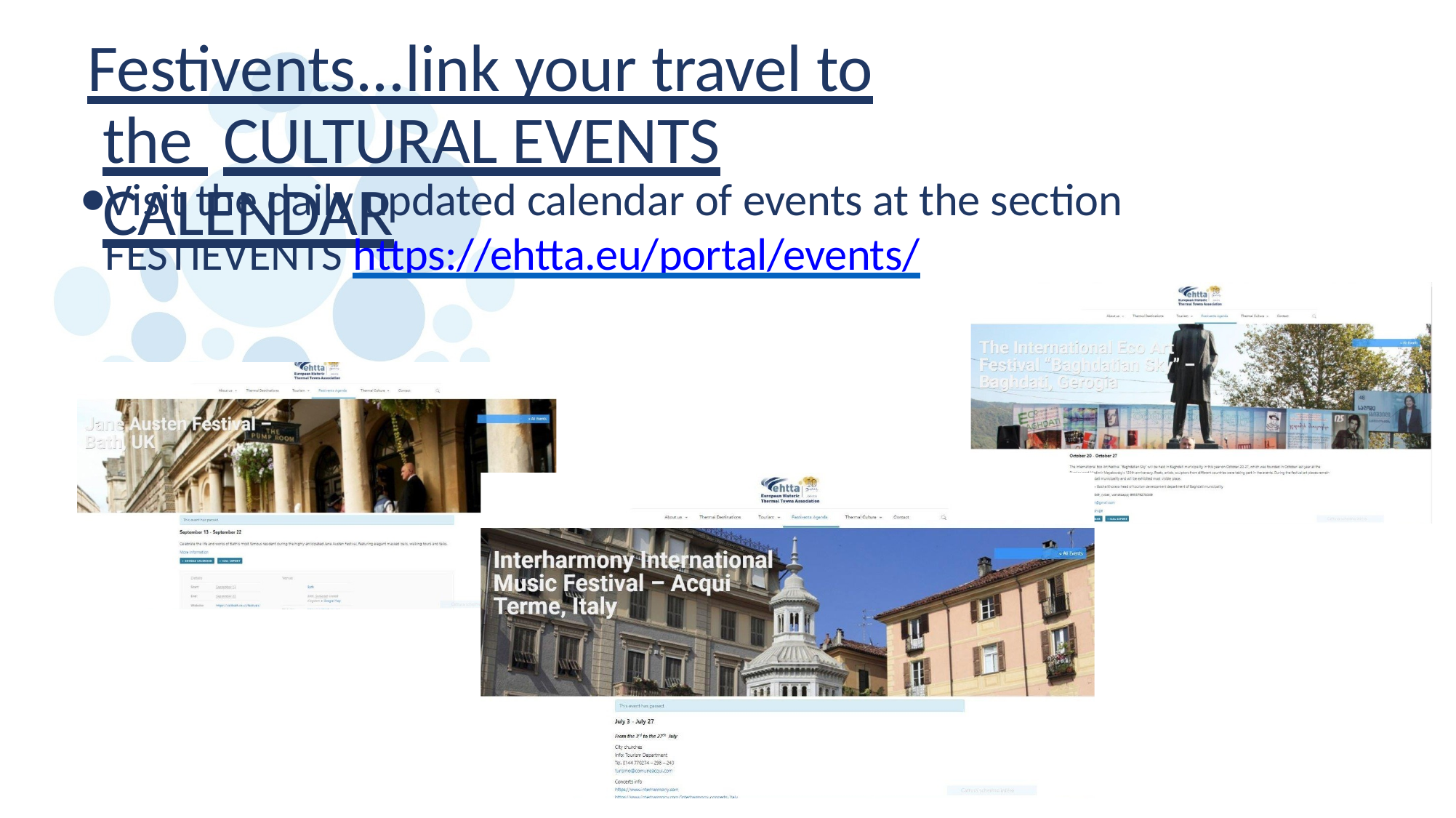

# Festivents...link your travel to the  CULTURAL EVENTS CALENDAR
Visit the daily updated calendar of events at the section  FESTIEVENTS https://ehtta.eu/portal/events/